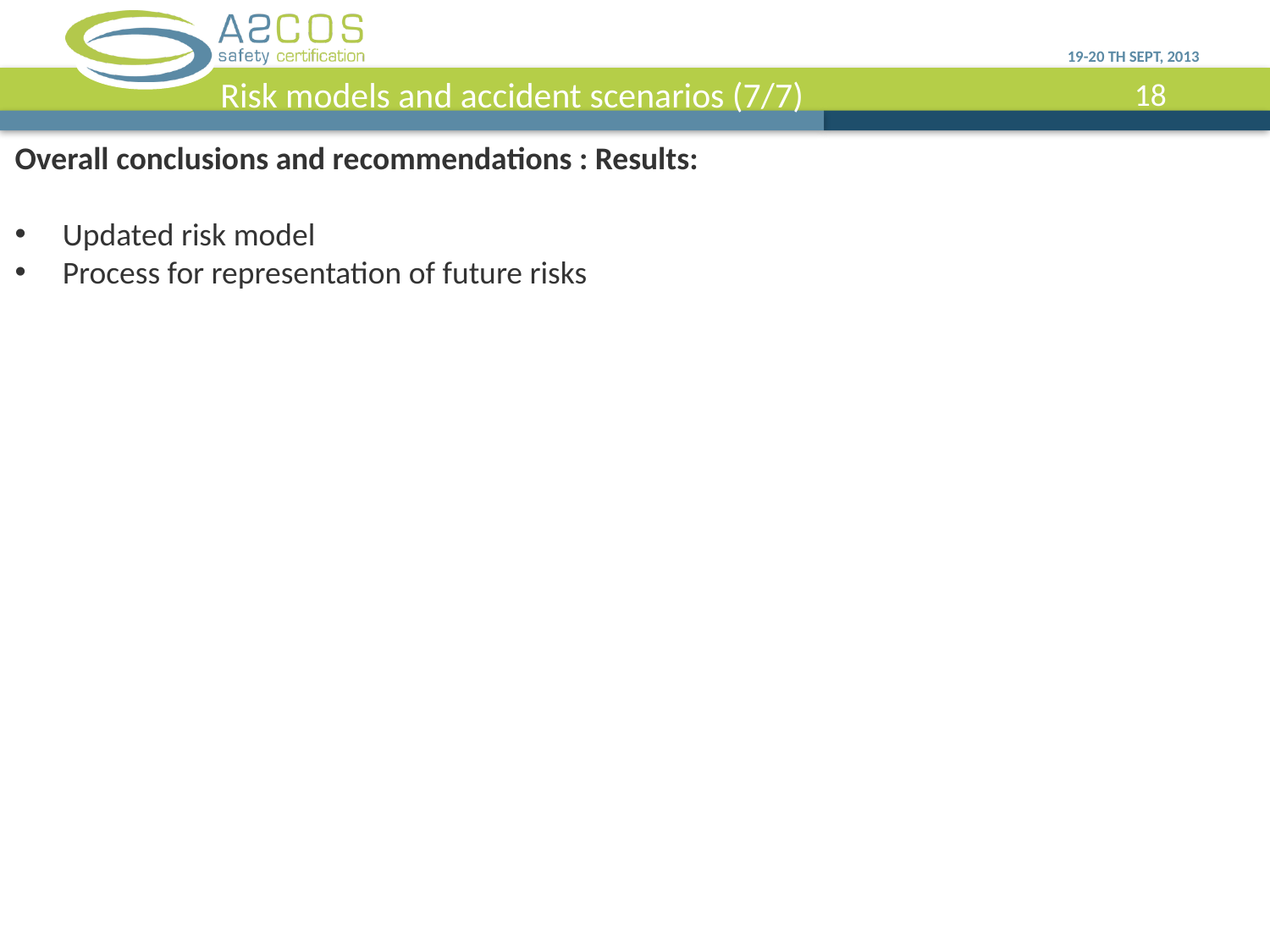

19-20 th SEPT, 2013
Risk models and accident scenarios (7/7)
Overall conclusions and recommendations : Results:

Updated risk model
Process for representation of future risks